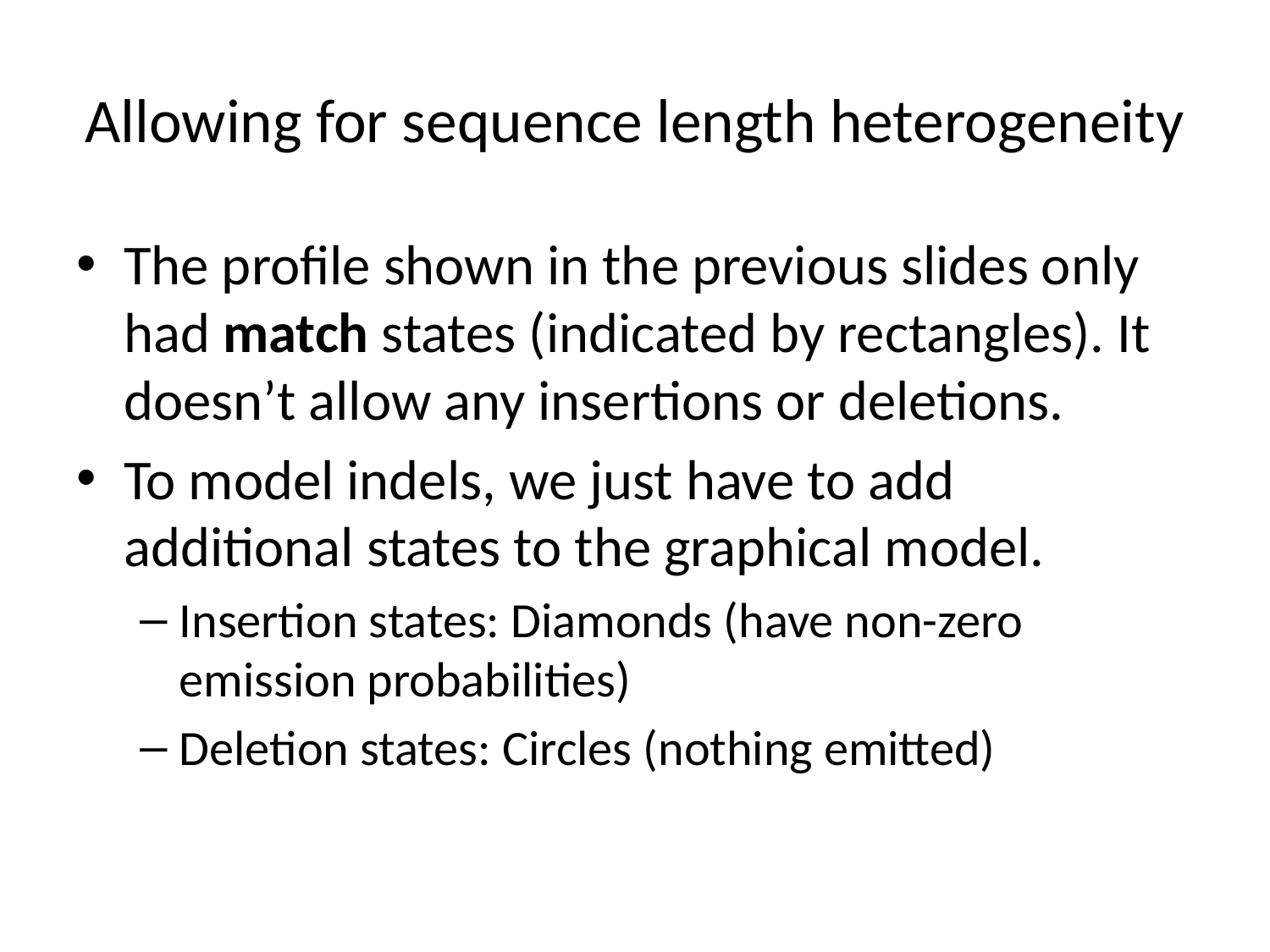

# Allowing for sequence length heterogeneity
The profile shown in the previous slides only had match states (indicated by rectangles). It doesn’t allow any insertions or deletions.
To model indels, we just have to add additional states to the graphical model.
Insertion states: Diamonds (have non-zero emission probabilities)
Deletion states: Circles (nothing emitted)